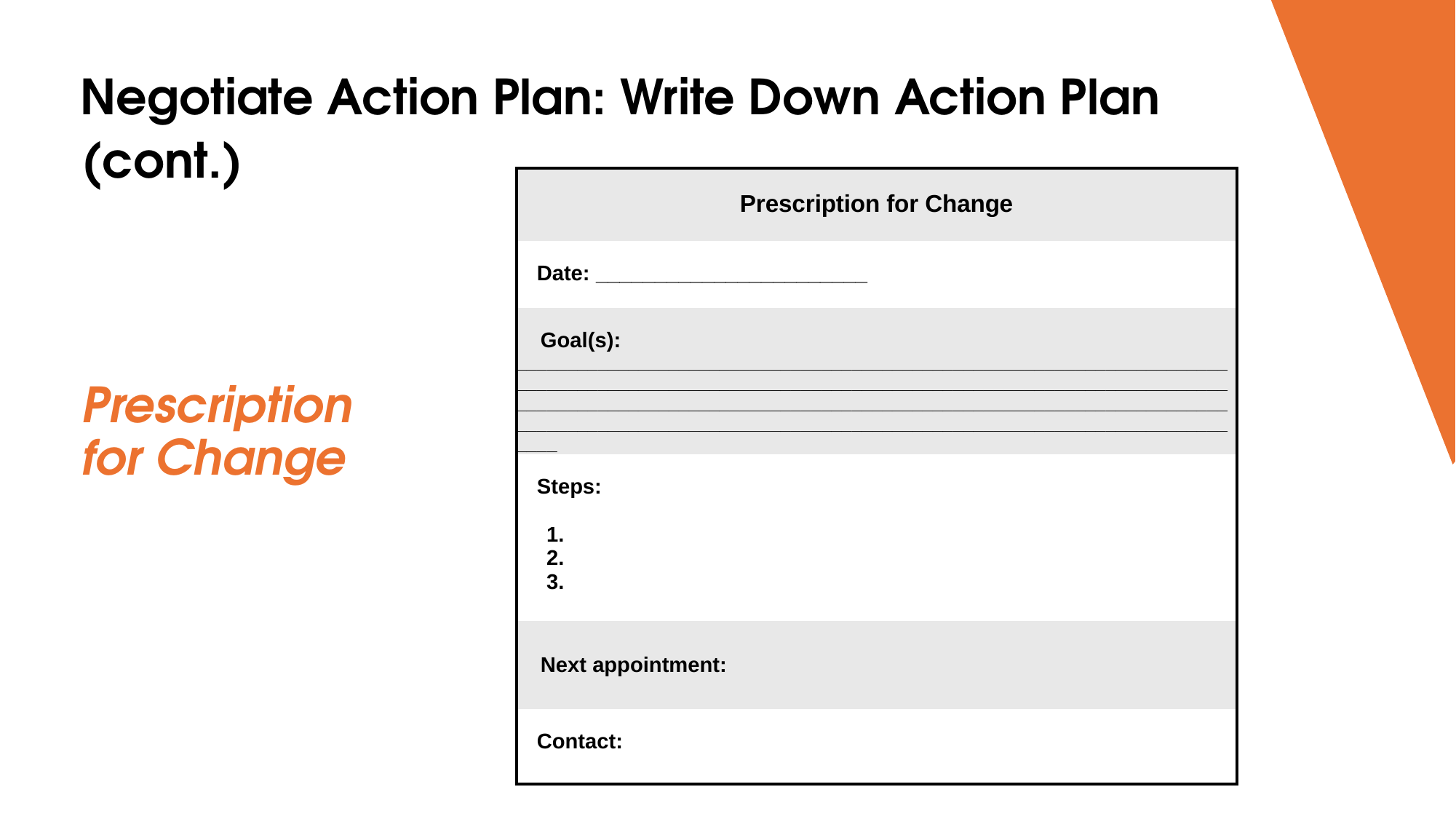

Negotiate Action Plan: Write Down Action Plan (cont.)
| Prescription for Change |
| --- |
| Date: \_\_\_\_\_\_\_\_\_\_\_\_\_\_\_\_\_\_\_\_\_\_\_ |
| Goal(s): \_\_\_\_\_\_\_\_\_\_\_\_\_\_\_\_\_\_\_\_\_\_\_\_\_\_\_\_\_\_\_\_\_\_\_\_\_\_\_\_\_\_\_\_\_\_\_\_\_\_\_\_\_\_\_\_\_\_\_\_\_\_\_\_\_\_\_\_\_\_\_\_\_\_\_\_\_\_\_\_\_\_\_\_\_\_\_\_\_\_\_\_\_\_\_\_\_\_\_\_\_\_\_\_\_\_\_\_\_\_\_\_\_\_\_\_\_\_\_\_\_\_\_\_\_\_\_\_\_\_\_\_\_\_\_\_\_\_\_\_\_\_\_\_\_\_\_\_\_\_\_\_\_\_\_\_\_\_\_\_\_\_\_\_\_\_\_\_\_\_\_\_\_\_\_\_\_\_\_\_\_\_\_\_\_\_\_\_\_\_\_\_\_\_\_\_\_\_\_\_\_\_\_\_\_\_\_\_\_\_\_\_\_\_\_\_\_\_\_\_\_\_\_\_\_\_\_\_\_\_\_\_\_\_\_\_\_\_\_\_\_\_\_\_\_\_\_\_\_\_\_\_\_\_\_\_\_\_\_\_\_\_\_\_\_\_\_\_\_\_\_\_\_\_\_\_\_\_\_\_\_\_\_\_ |
| Steps:   1. 2. 3. |
| Next appointment: |
| Contact: |
Prescription for Change